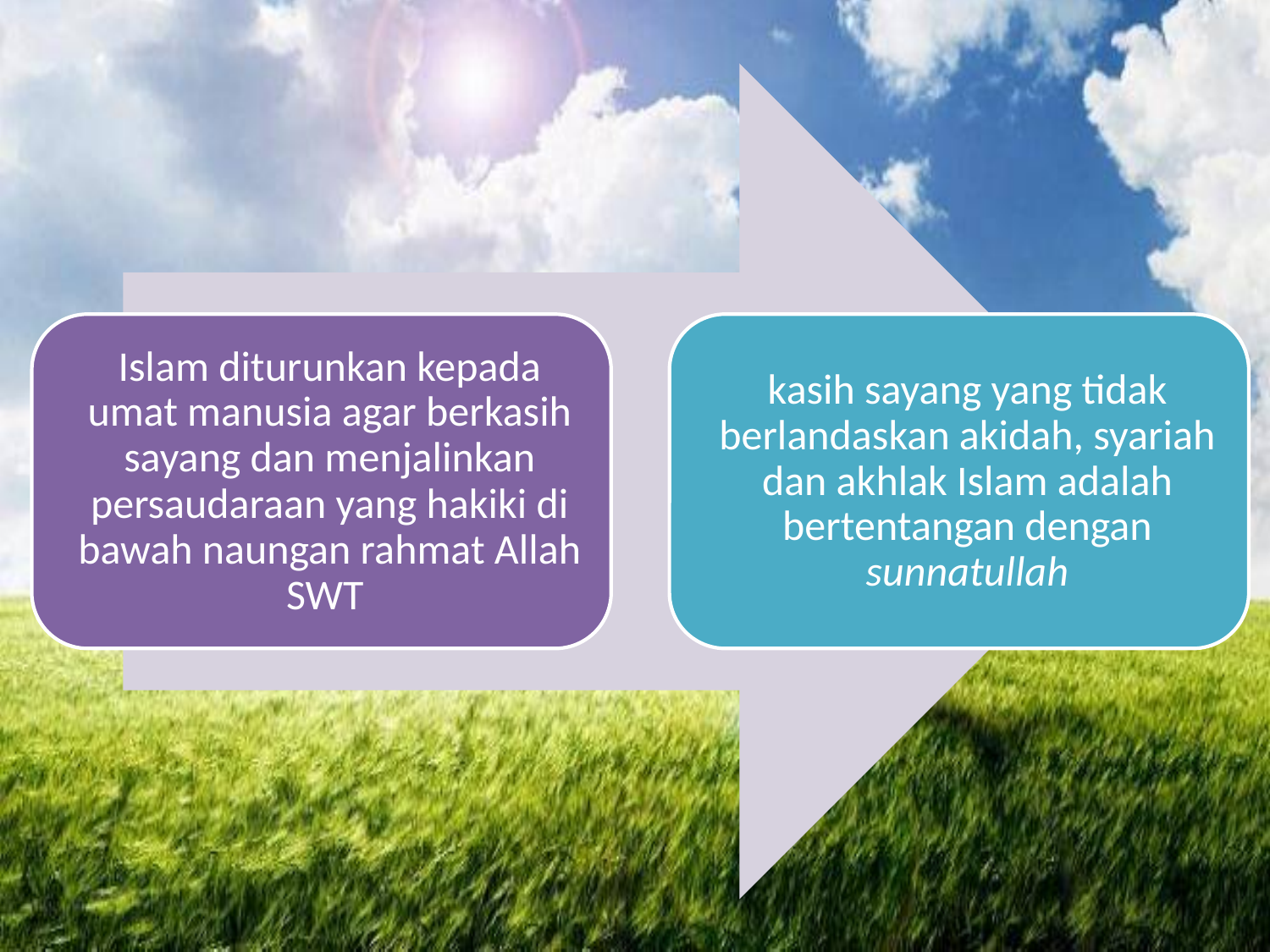

Islam diturunkan kepada umat manusia agar berkasih sayang dan menjalinkan persaudaraan yang hakiki di bawah naungan rahmat Allah SWT
kasih sayang yang tidak berlandaskan akidah, syariah dan akhlak Islam adalah bertentangan dengan sunnatullah